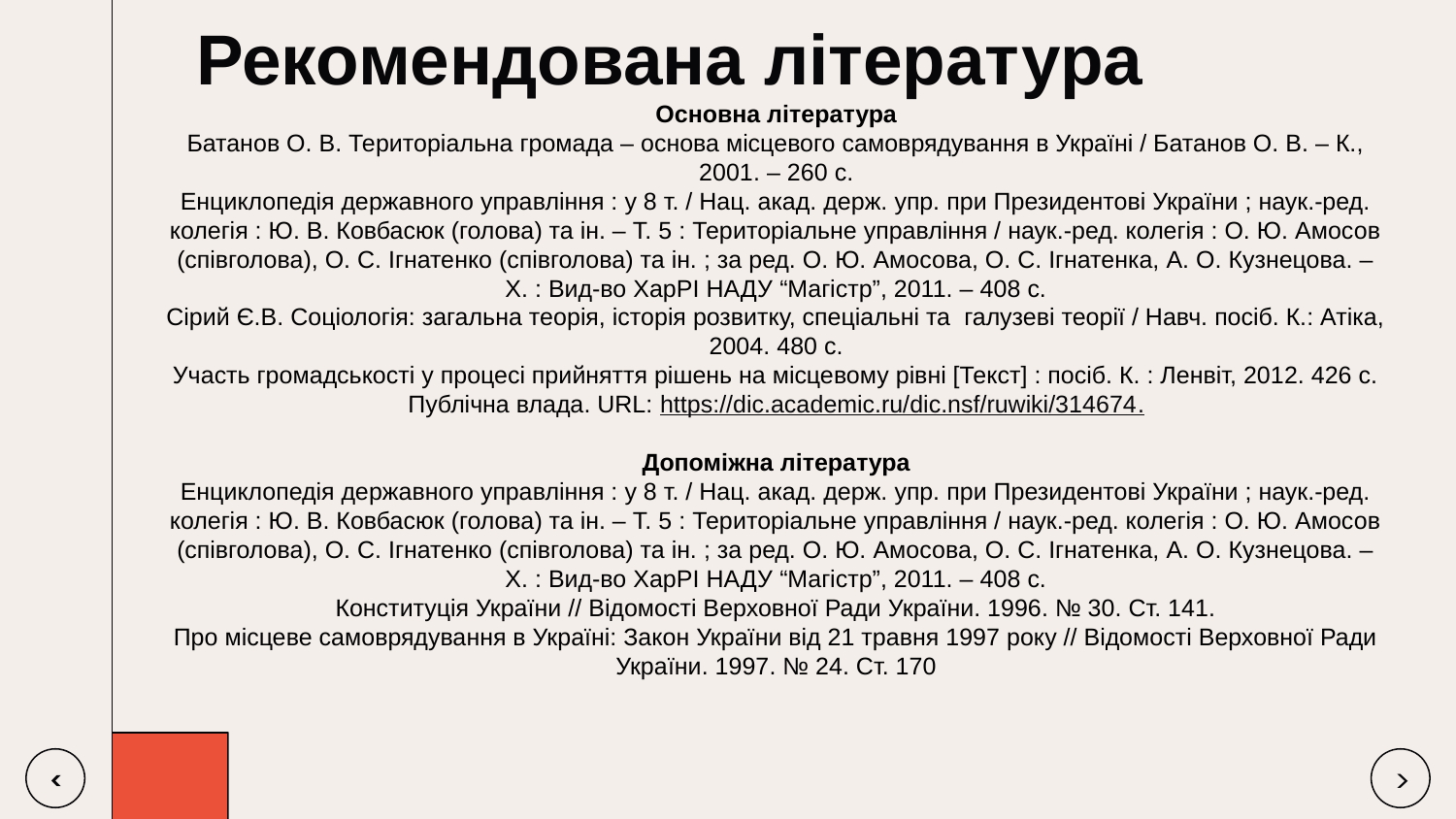

# Рекомендована література
Основна література
Батанов О. В. Територіальна громада – основа місцевого самоврядування в Україні / Батанов О. В. – К., 2001. – 260 с.
Енциклопедія державного управління : у 8 т. / Нац. акад. держ. упр. при Президентові України ; наук.-ред. колегія : Ю. В. Ковбасюк (голова) та ін. – Т. 5 : Територіальне управління / наук.-ред. колегія : О. Ю. Амосов (співголова), О. С. Ігнатенко (співголова) та ін. ; за ред. О. Ю. Амосова, О. С. Ігнатенка, А. О. Кузнецова. – Х. : Вид-во ХарРІ НАДУ “Магістр”, 2011. – 408 с.
Сірий Є.В. Соціологія: загальна теорія, історія розвитку, спеціальні та  галузеві теорії / Навч. посіб. К.: Атіка, 2004. 480 с.
Участь громадськості у процесі прийняття рішень на місцевому рівні [Текст] : посіб. К. : Ленвіт, 2012. 426 с.
Публічна влада. URL: https://dic.academic.ru/dic.nsf/ruwiki/314674.
Допоміжна література
Енциклопедія державного управління : у 8 т. / Нац. акад. держ. упр. при Президентові України ; наук.-ред. колегія : Ю. В. Ковбасюк (голова) та ін. – Т. 5 : Територіальне управління / наук.-ред. колегія : О. Ю. Амосов (співголова), О. С. Ігнатенко (співголова) та ін. ; за ред. О. Ю. Амосова, О. С. Ігнатенка, А. О. Кузнецова. – Х. : Вид-во ХарРІ НАДУ “Магістр”, 2011. – 408 с.
Конституція України // Відомості Верховної Ради України. 1996. № 30. Ст. 141.
Про місцеве самоврядування в Україні: Закон України від 21 травня 1997 року // Відомості Верховної Ради України. 1997. № 24. Ст. 170

<
>